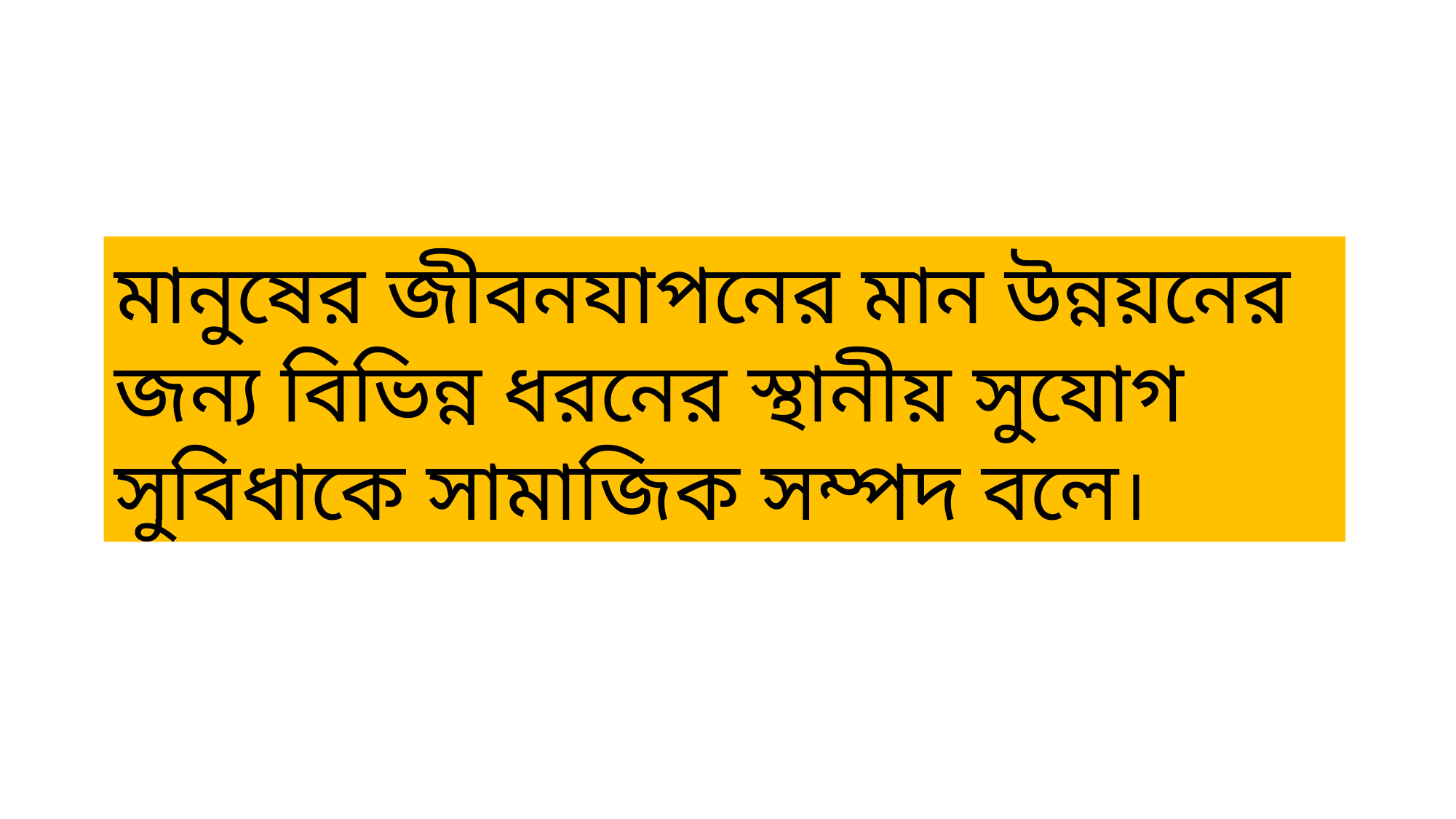

মানুষের জীবনযাপনের মান উন্নয়নের জন্য বিভিন্ন ধরনের স্থানীয় সুযোগ সুবিধাকে সামাজিক সম্পদ বলে।